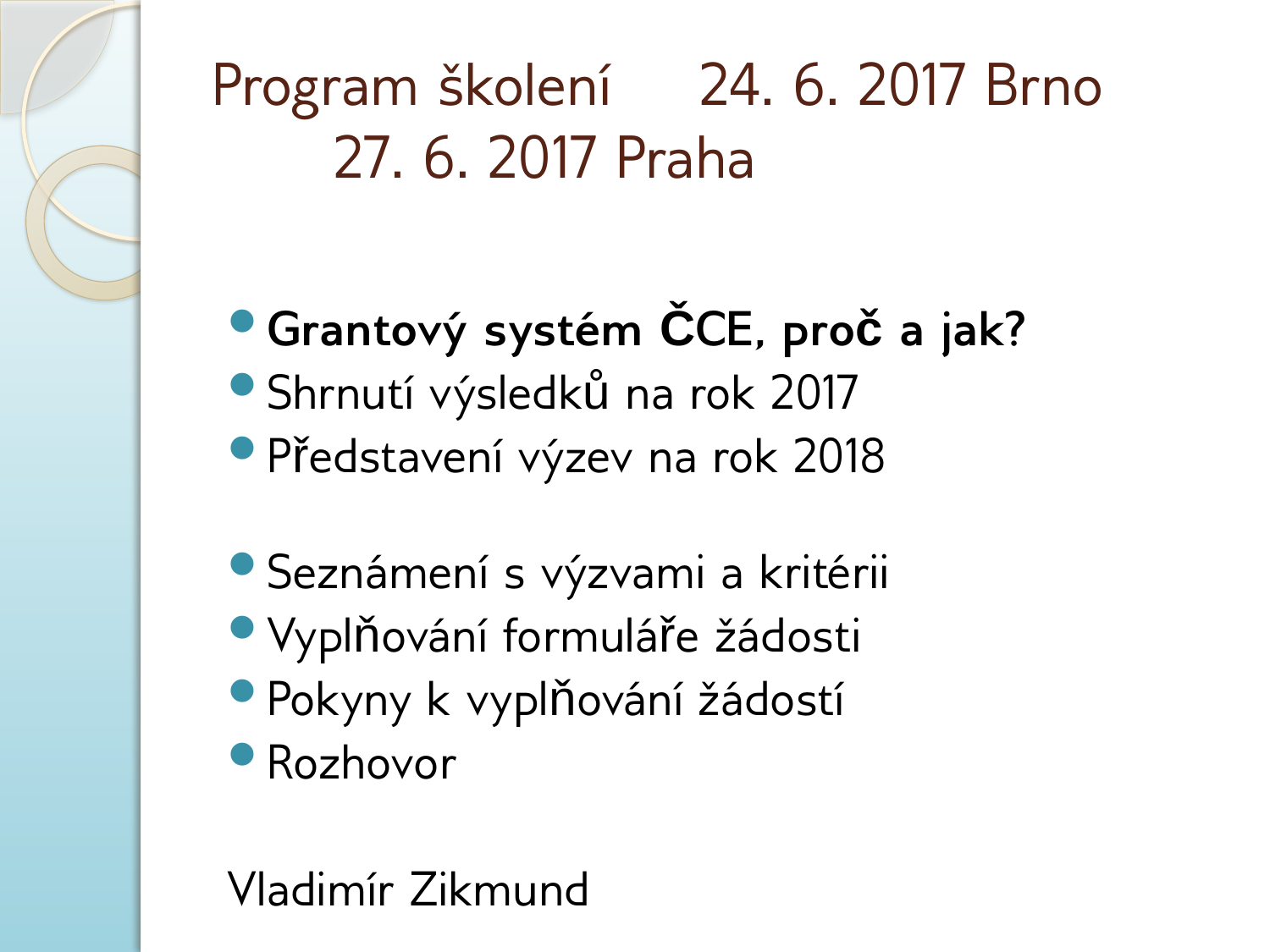

# Program školení 	24. 6. 2017 Brno 27. 6. 2017 Praha
Grantový systém ČCE, proč a jak?
Shrnutí výsledků na rok 2017
Představení výzev na rok 2018
Seznámení s výzvami a kritérii
Vyplňování formuláře žádosti
Pokyny k vyplňování žádostí
Rozhovor

Vladimír Zikmund